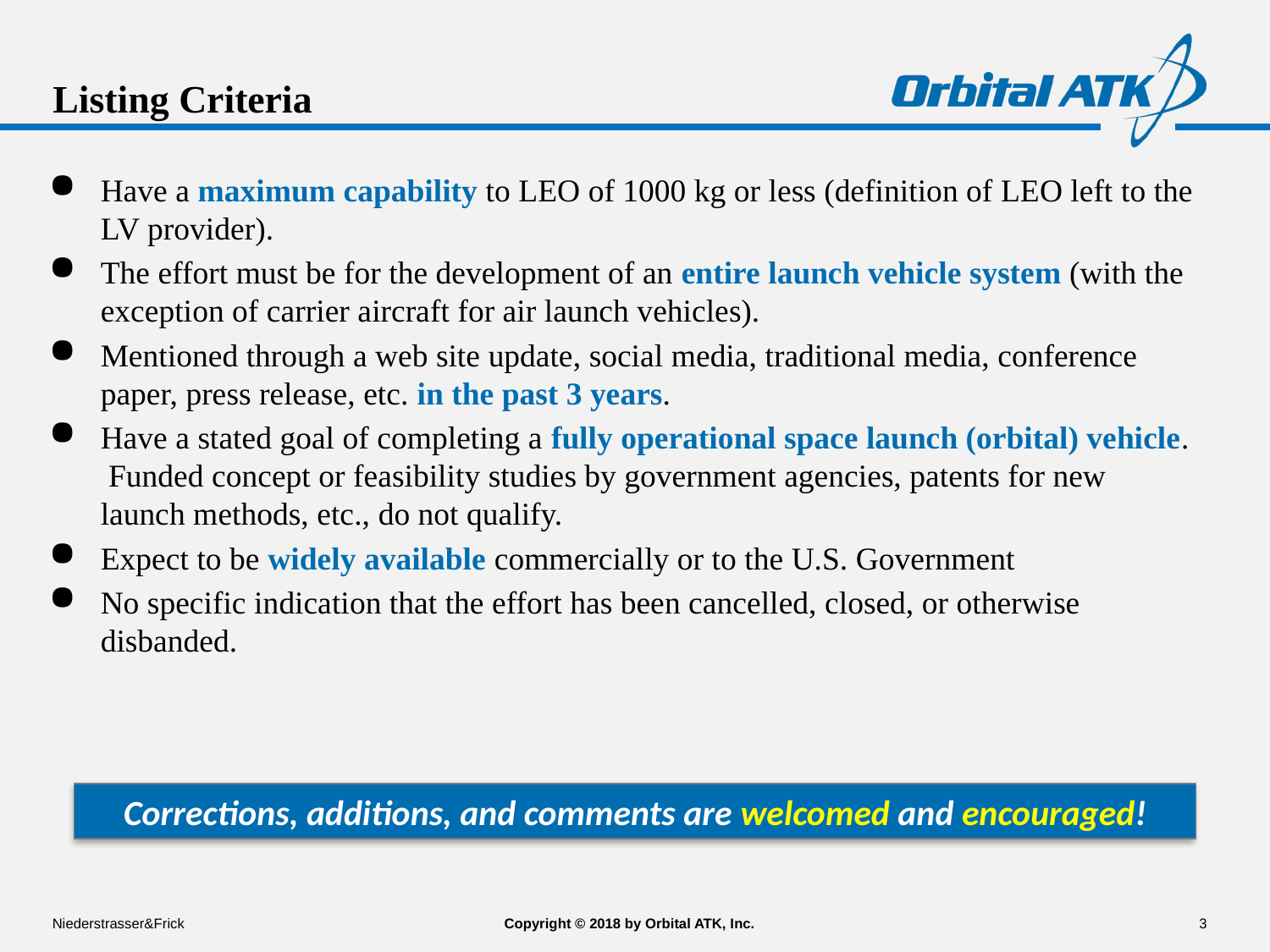

# Listing Criteria
Have a maximum capability to LEO of 1000 kg or less (definition of LEO left to the LV provider).
The effort must be for the development of an entire launch vehicle system (with the exception of carrier aircraft for air launch vehicles).
Mentioned through a web site update, social media, traditional media, conference paper, press release, etc. in the past 3 years.
Have a stated goal of completing a fully operational space launch (orbital) vehicle.  Funded concept or feasibility studies by government agencies, patents for new launch methods, etc., do not qualify.
Expect to be widely available commercially or to the U.S. Government
No specific indication that the effort has been cancelled, closed, or otherwise disbanded.

Corrections, additions, and comments are welcomed and encouraged!
Niederstrasser&Frick
3